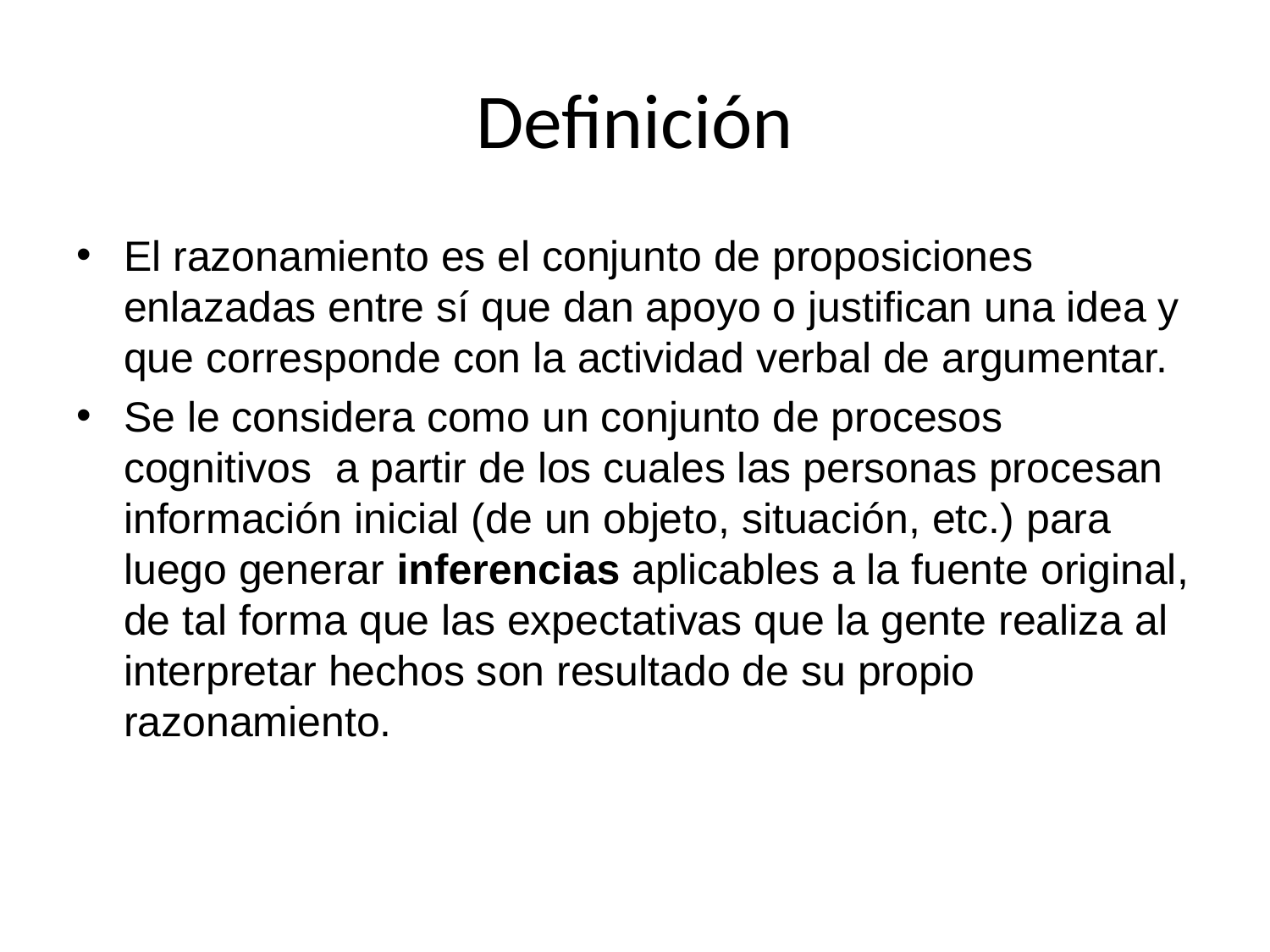

# Definición
El razonamiento es el conjunto de proposiciones enlazadas entre sí que dan apoyo o justifican una idea y que corresponde con la actividad verbal de argumentar.
Se le considera como un conjunto de procesos cognitivos  a partir de los cuales las personas procesan información inicial (de un objeto, situación, etc.) para luego generar inferencias aplicables a la fuente original, de tal forma que las expectativas que la gente realiza al interpretar hechos son resultado de su propio razonamiento.